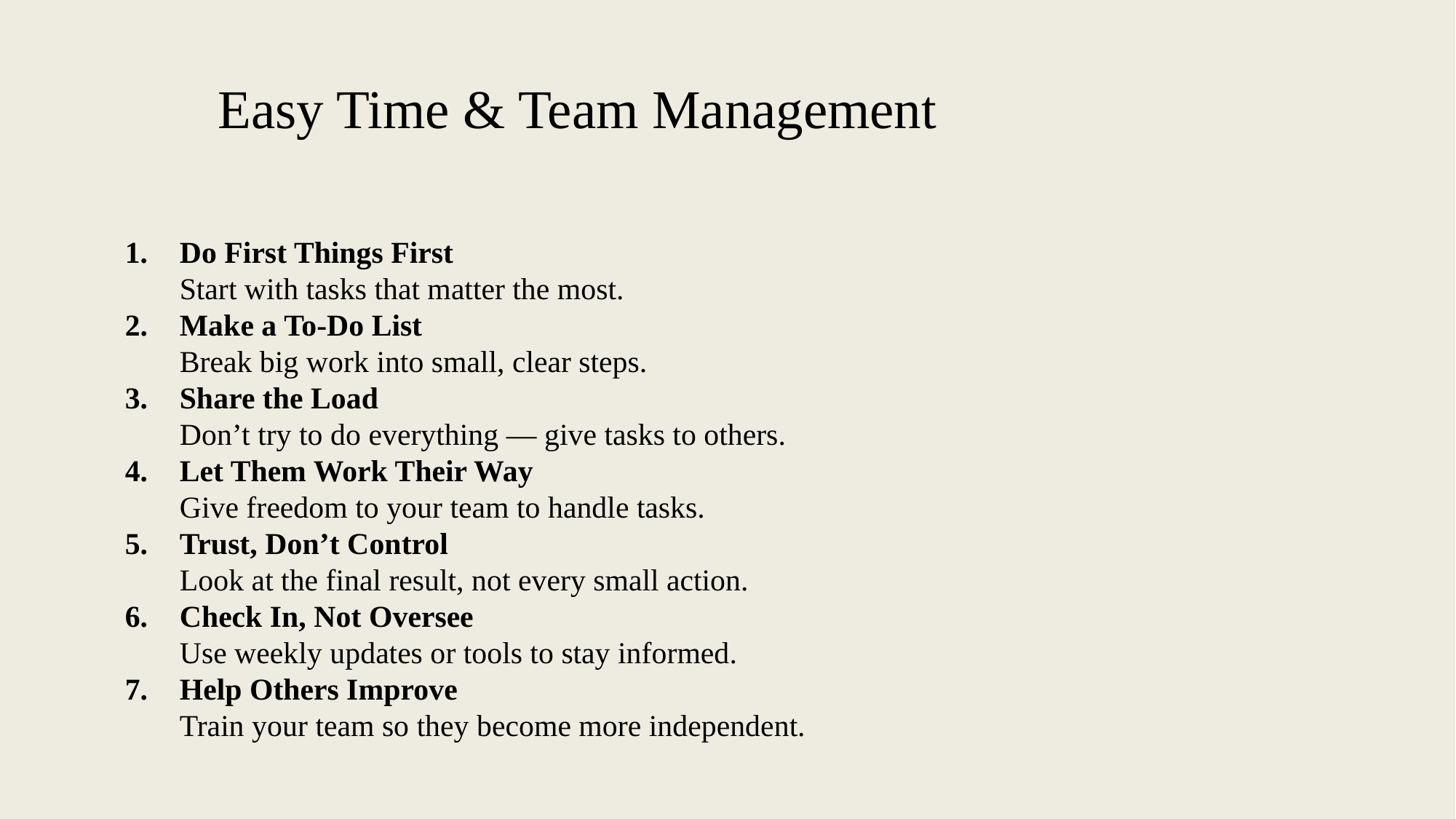

Easy Time & Team Management
Do First Things First
Start with tasks that matter the most.
Make a To-Do List
Break big work into small, clear steps.
Share the Load
Don’t try to do everything — give tasks to others.
Let Them Work Their Way
Give freedom to your team to handle tasks.
Trust, Don’t Control
Look at the final result, not every small action.
Check In, Not Oversee
Use weekly updates or tools to stay informed.
Help Others Improve
Train your team so they become more independent.